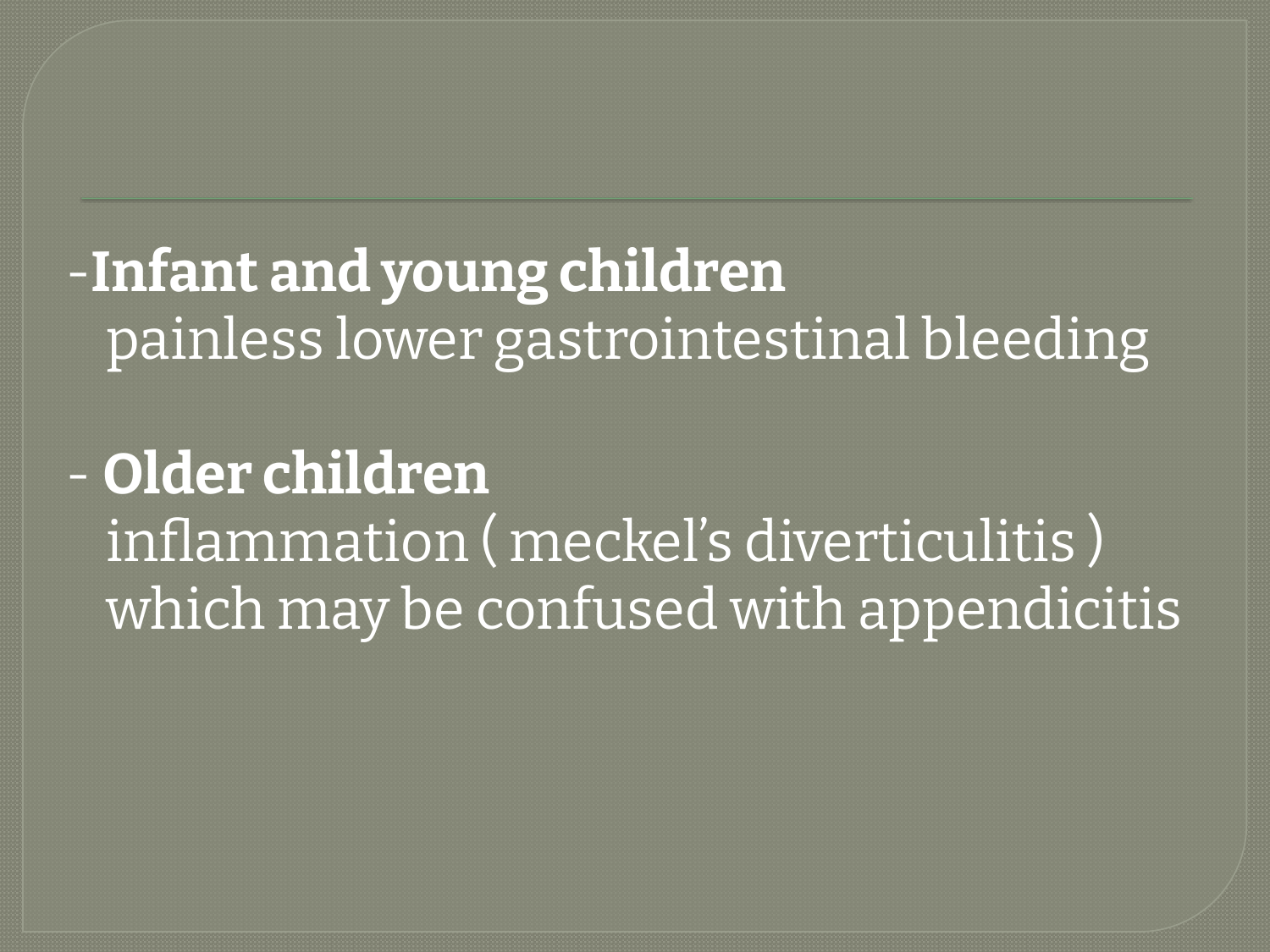

-Infant and young children
painless lower gastrointestinal bleeding
- Older children
inflammation ( meckel’s diverticulitis ) which may be confused with appendicitis